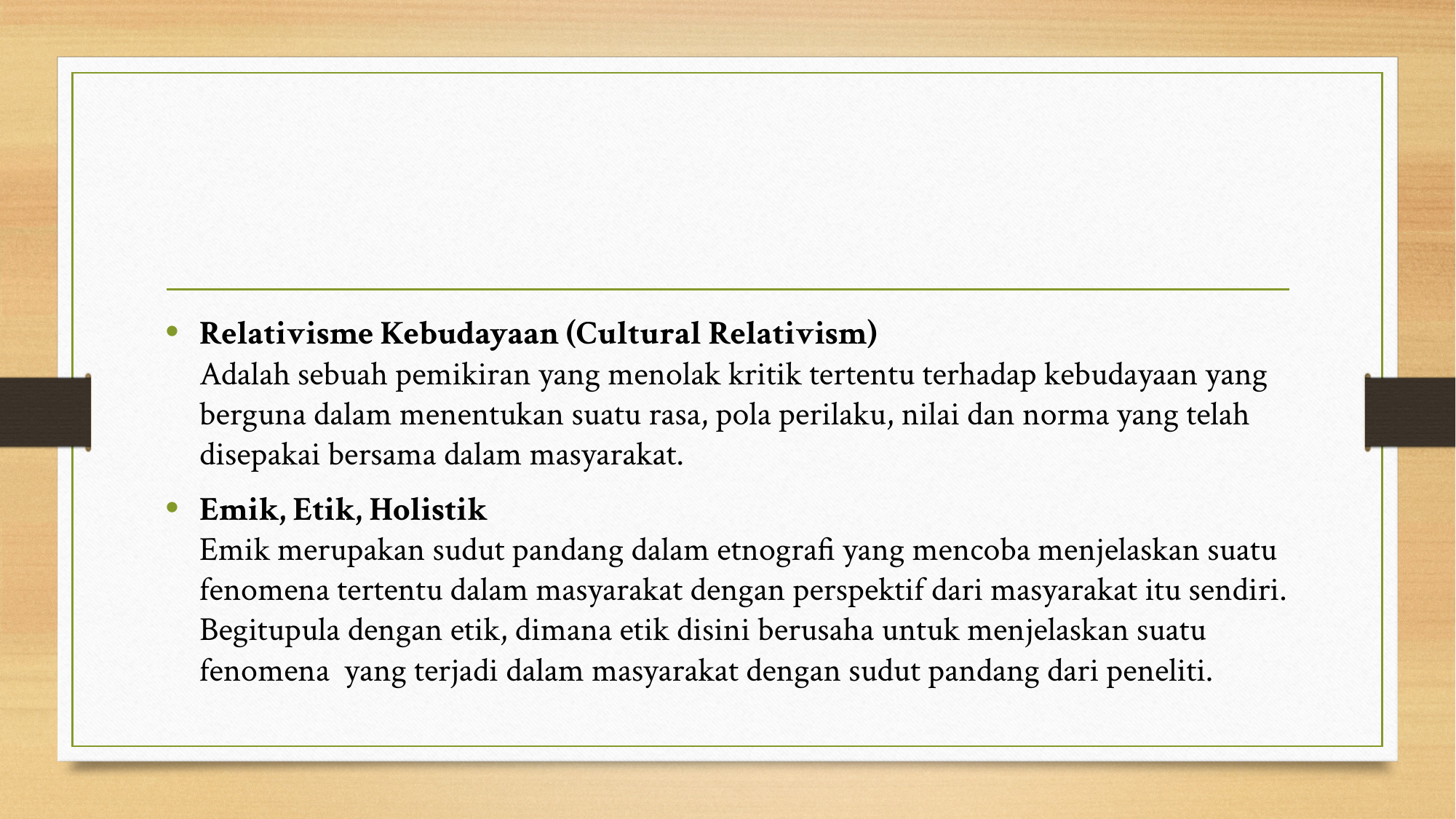

#
Relativisme Kebudayaan (Cultural Relativism)
Adalah sebuah pemikiran yang menolak kritik tertentu terhadap kebudayaan yang berguna dalam menentukan suatu rasa, pola perilaku, nilai dan norma yang telah disepakai bersama dalam masyarakat.
Emik, Etik, Holistik
Emik merupakan sudut pandang dalam etnografi yang mencoba menjelaskan suatu fenomena tertentu dalam masyarakat dengan perspektif dari masyarakat itu sendiri. Begitupula dengan etik, dimana etik disini berusaha untuk menjelaskan suatu fenomena  yang terjadi dalam masyarakat dengan sudut pandang dari peneliti.